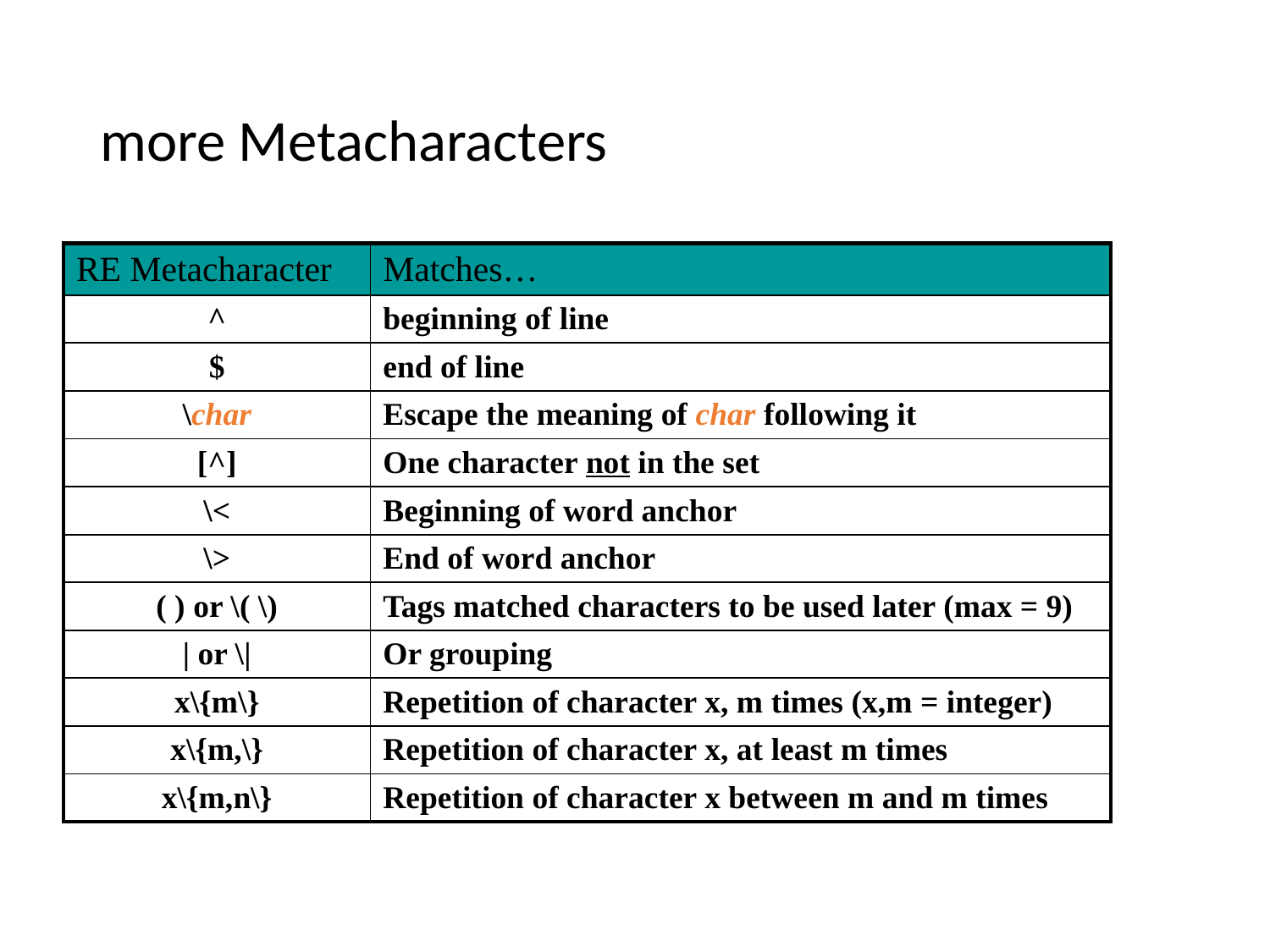

# more Metacharacters
| RE Metacharacter | Matches… |
| --- | --- |
| ^ | beginning of line |
| $ | end of line |
| \char | Escape the meaning of char following it |
| [^] | One character not in the set |
| \< | Beginning of word anchor |
| \> | End of word anchor |
| ( ) or \( \) | Tags matched characters to be used later (max = 9) |
| | or \| | Or grouping |
| x\{m\} | Repetition of character x, m times (x,m = integer) |
| x\{m,\} | Repetition of character x, at least m times |
| x\{m,n\} | Repetition of character x between m and m times |
5